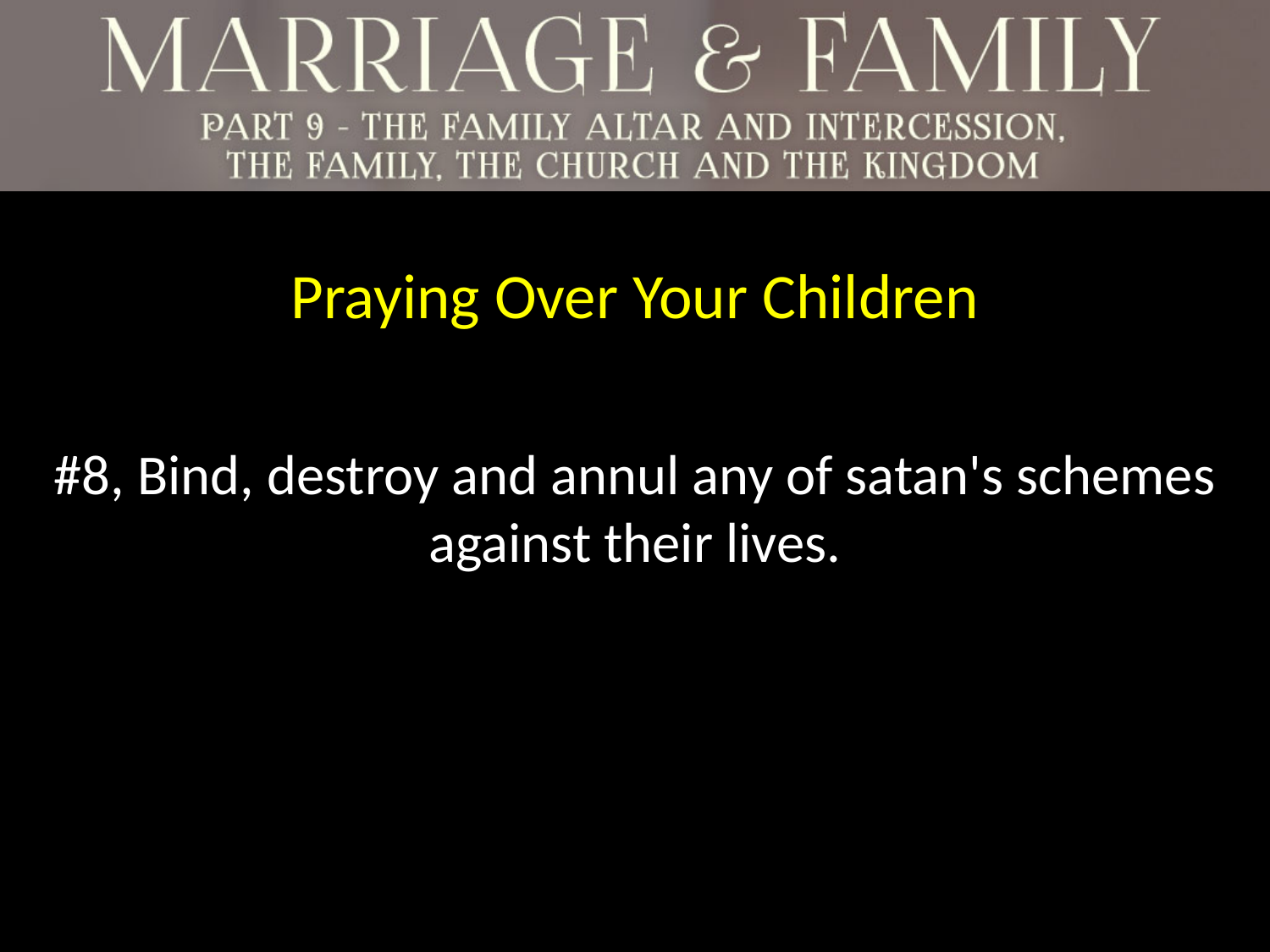

Praying Over Your Children
#8, Bind, destroy and annul any of satan's schemes against their lives.